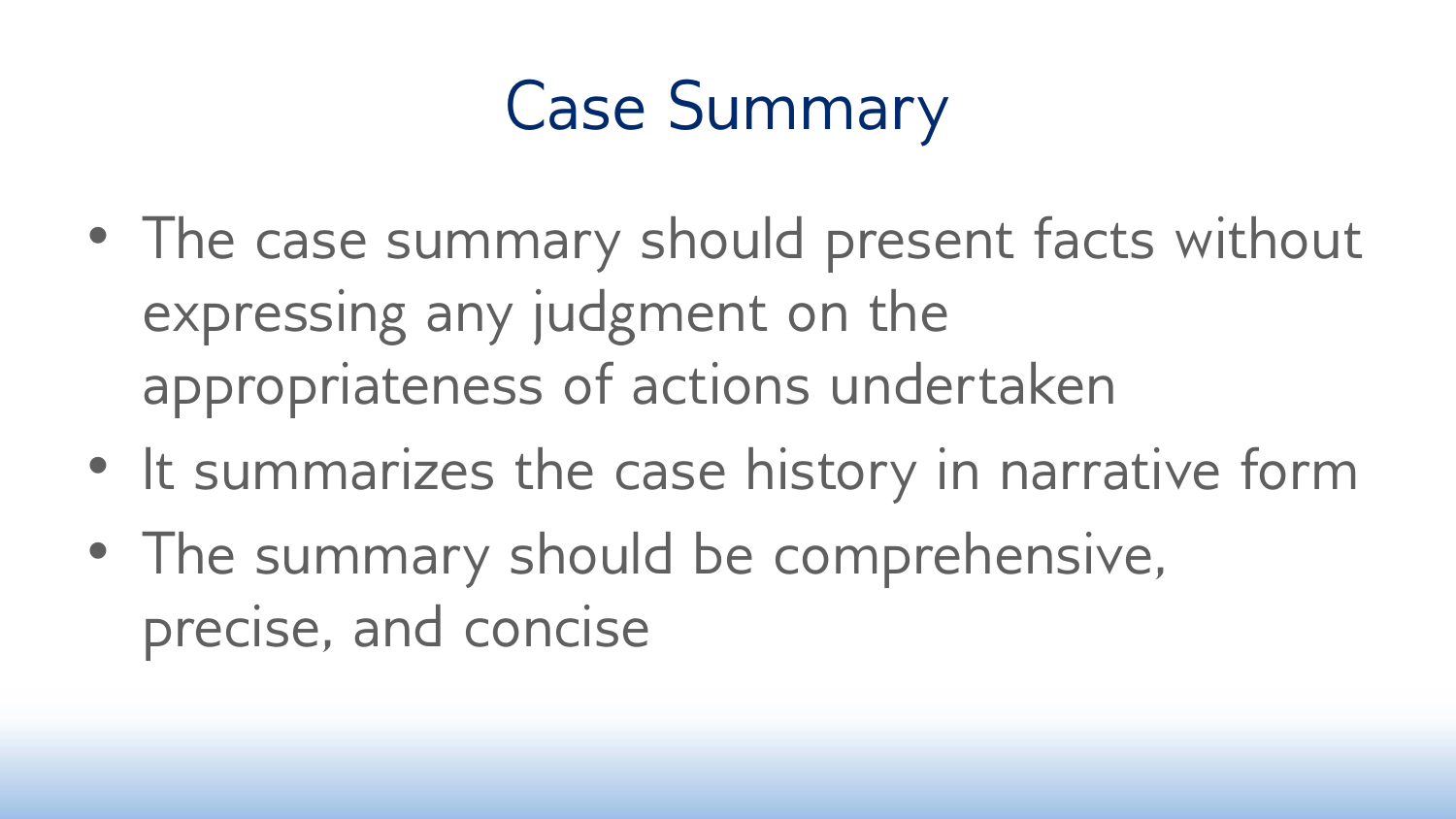

# Case Summary
The case summary should present facts without expressing any judgment on the appropriateness of actions undertaken
It summarizes the case history in narrative form
The summary should be comprehensive, precise, and concise